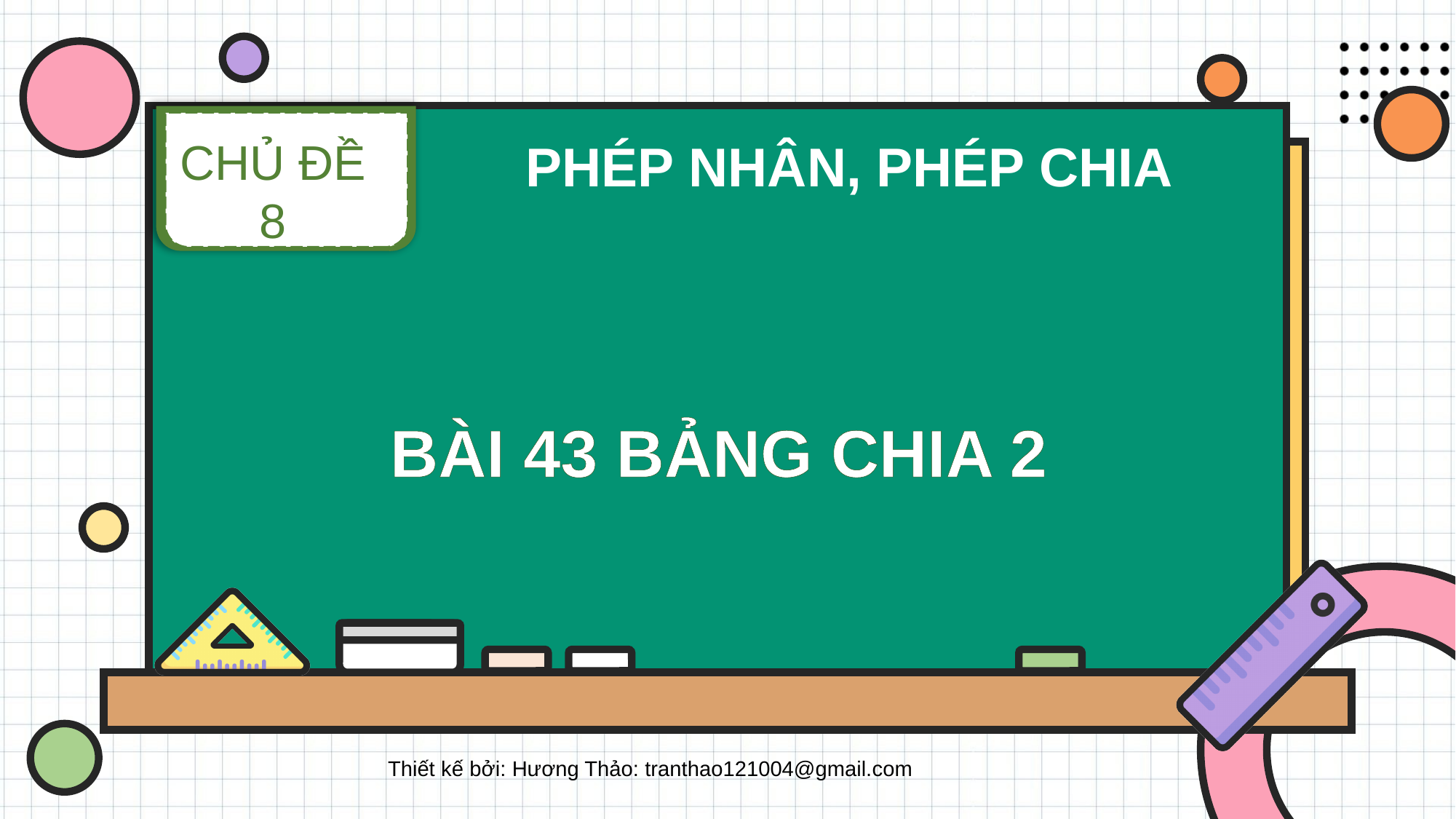

CHỦ ĐỀ 8
PHÉP NHÂN, PHÉP CHIA
BÀI 43 BẢNG CHIA 2